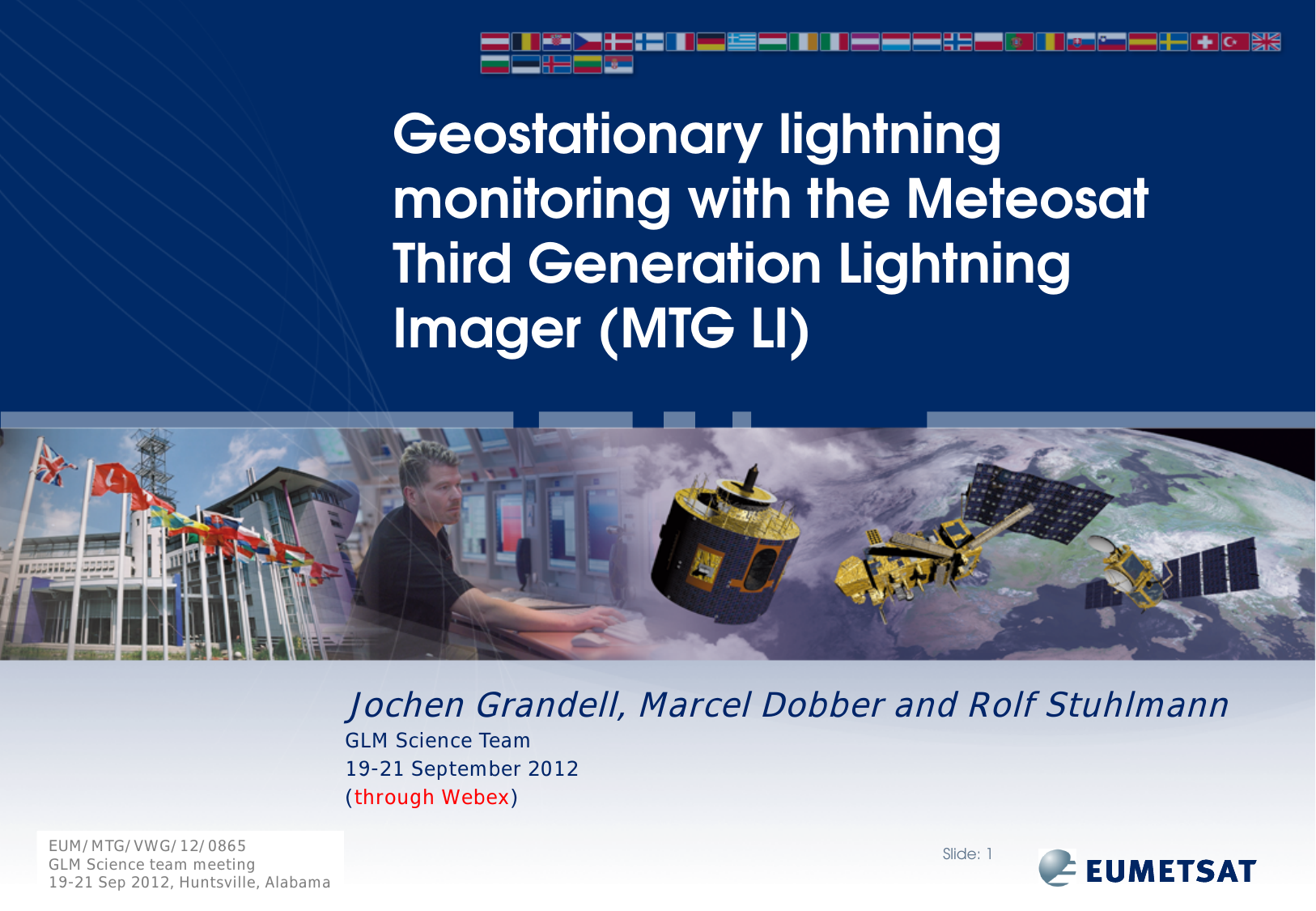

# Geostationary lightning monitoring with the Meteosat Third Generation Lightning Imager (MTG LI)
Jochen Grandell, Marcel Dobber and Rolf Stuhlmann
GLM Science Team
19-21 September 2012
(through Webex)

Slide: 1